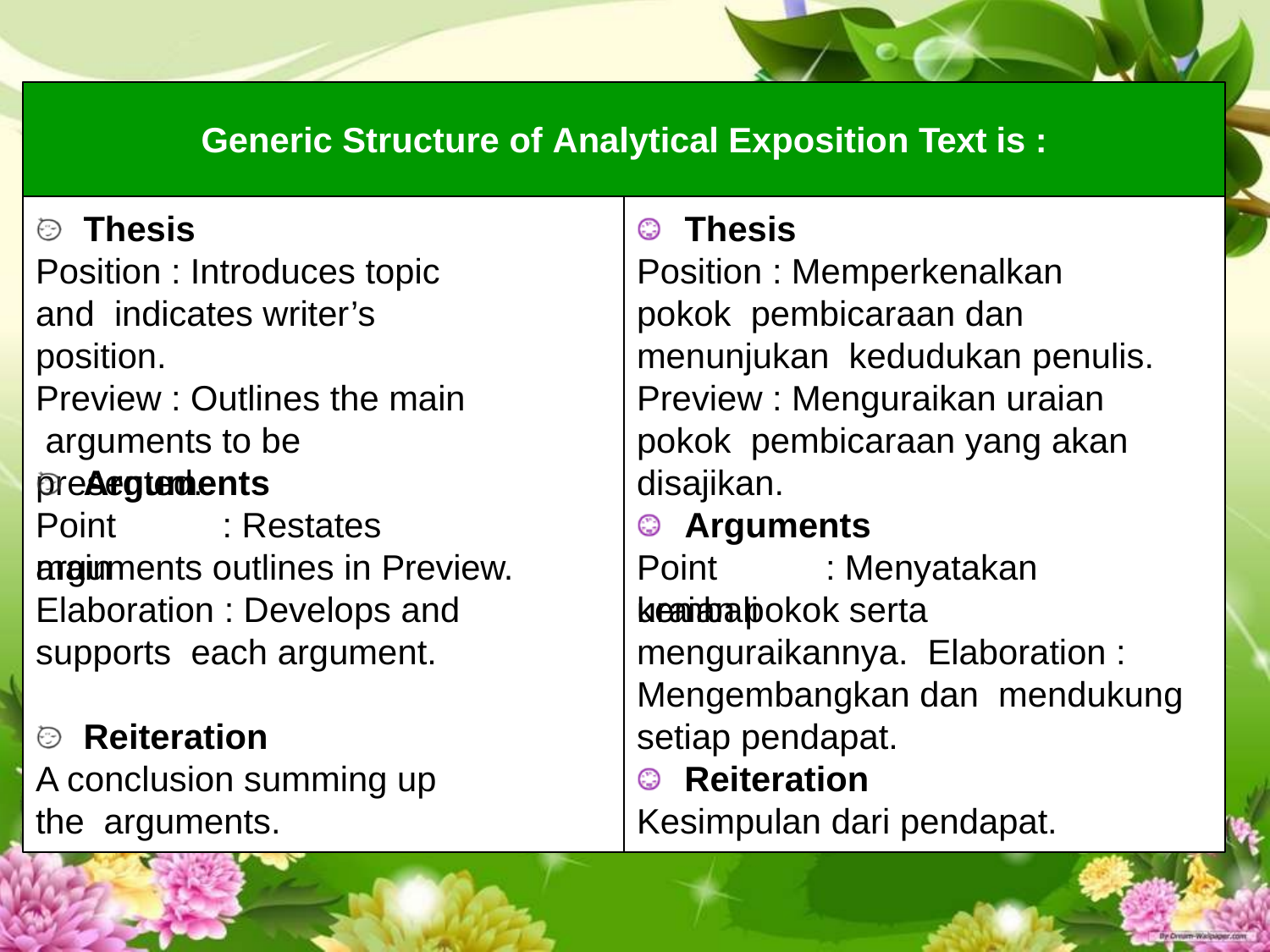

Generic Structure of Analytical Exposition Text is :

Thesis
Position : Introduces topic and  indicates writer’s position.
Preview : Outlines the main  arguments to be presented.
Thesis
Position : Memperkenalkan pokok  pembicaraan dan menunjukan  kedudukan penulis.
Preview : Menguraikan uraian pokok  pembicaraan yang akan disajikan.

Arguments

Point	: Restates main
Arguments

arguments outlines in Preview.  Elaboration : Develops and supports  each argument.
Point	: Menyatakan kembali
uraian pokok serta menguraikannya.  Elaboration : Mengembangkan dan  mendukung setiap pendapat.
Reiteration
A conclusion summing up the  arguments.

Reiteration
Kesimpulan dari pendapat.